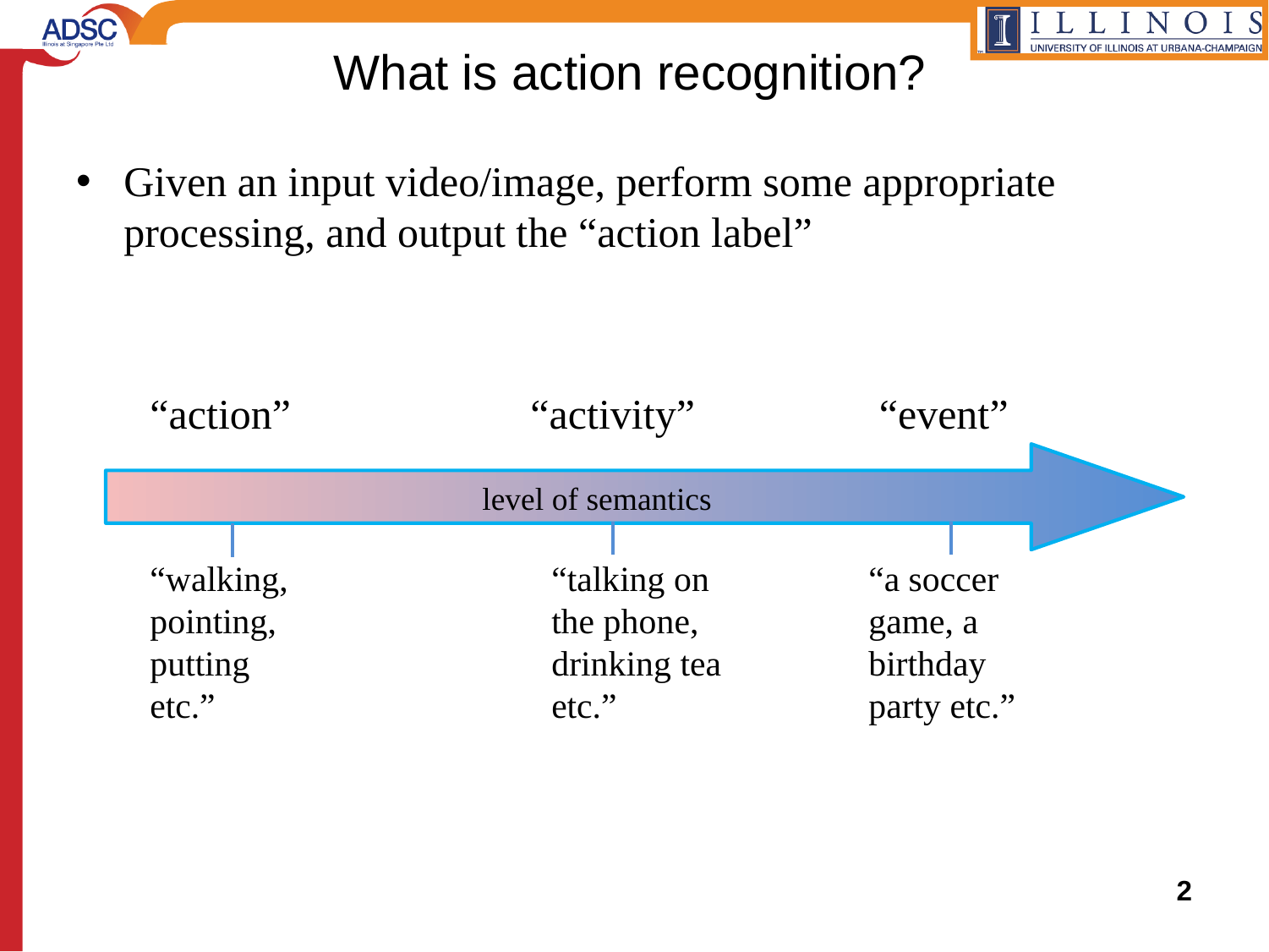

# What is action recognition?
Given an input video/image, perform some appropriate processing, and output the “action label”
“action”
“activity”
“event”

level of semantics
“walking, pointing,
putting
etc.”
“talking on the phone, drinking tea
etc.”
“a soccer game, a birthday party etc.”
2